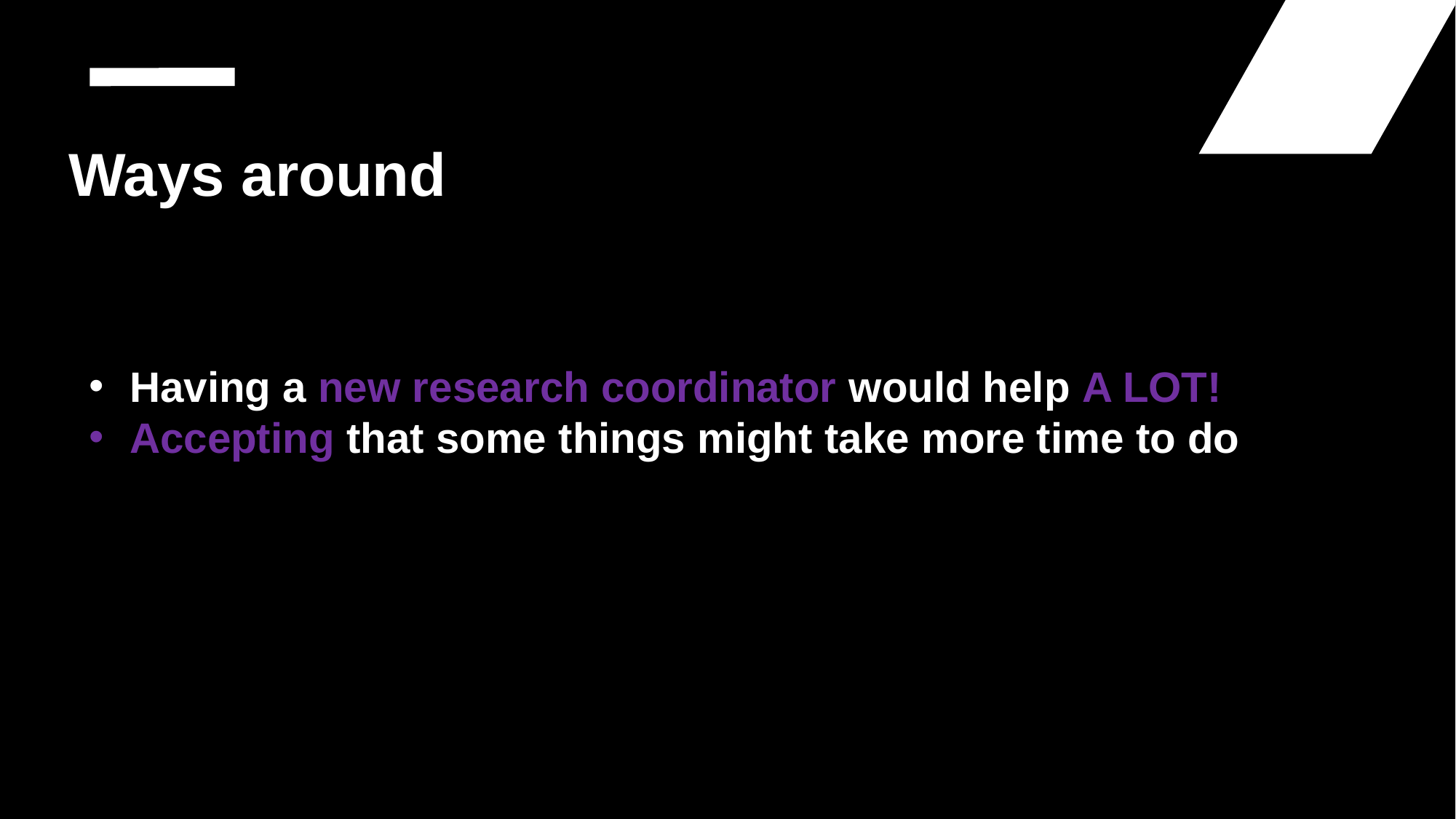

Ways around
Having a new research coordinator would help A LOT!
Accepting that some things might take more time to do